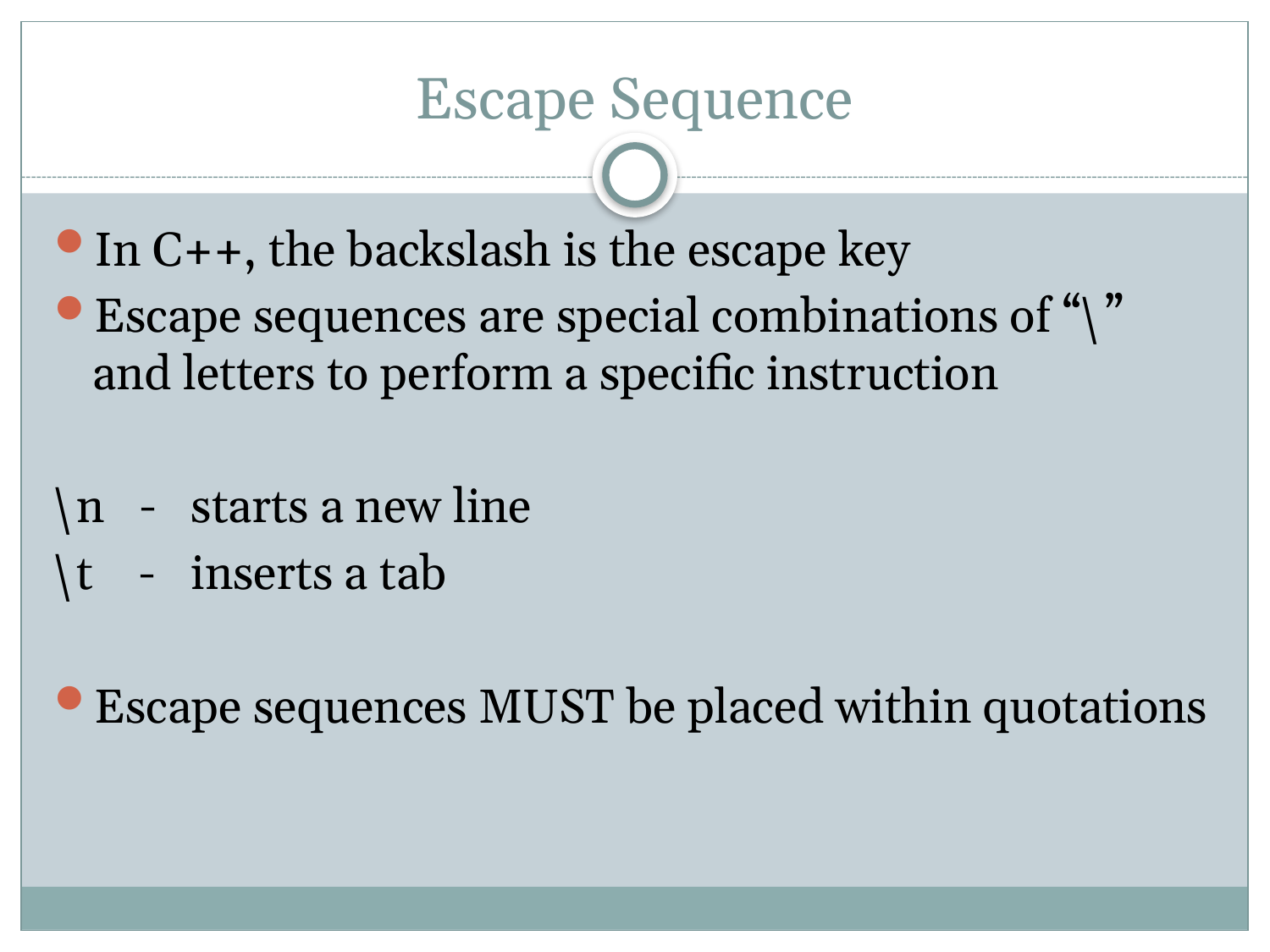

# Escape Sequence
In C++, the backslash is the escape key
Escape sequences are special combinations of “\” and letters to perform a specific instruction

\n   -   starts a new line
\t    -   inserts a tab

Escape sequences MUST be placed within quotations